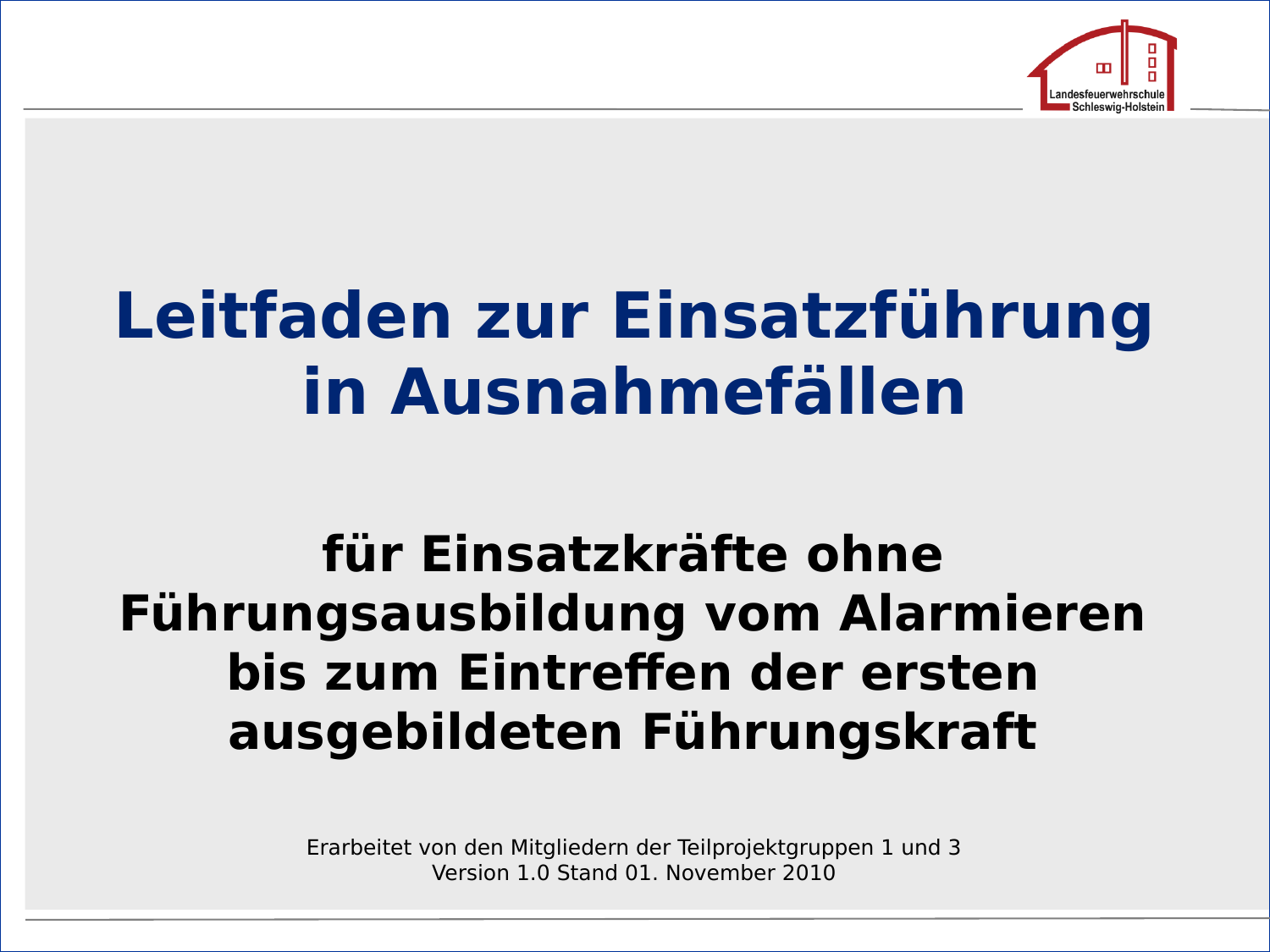

# Leitfaden zur Einsatzführung in Ausnahmefällen
für Einsatzkräfte ohne Führungsausbildung vom Alarmieren bis zum Eintreffen der ersten ausgebildeten Führungskraft
Erarbeitet von den Mitgliedern der Teilprojektgruppen 1 und 3
Version 1.0 Stand 01. November 2010